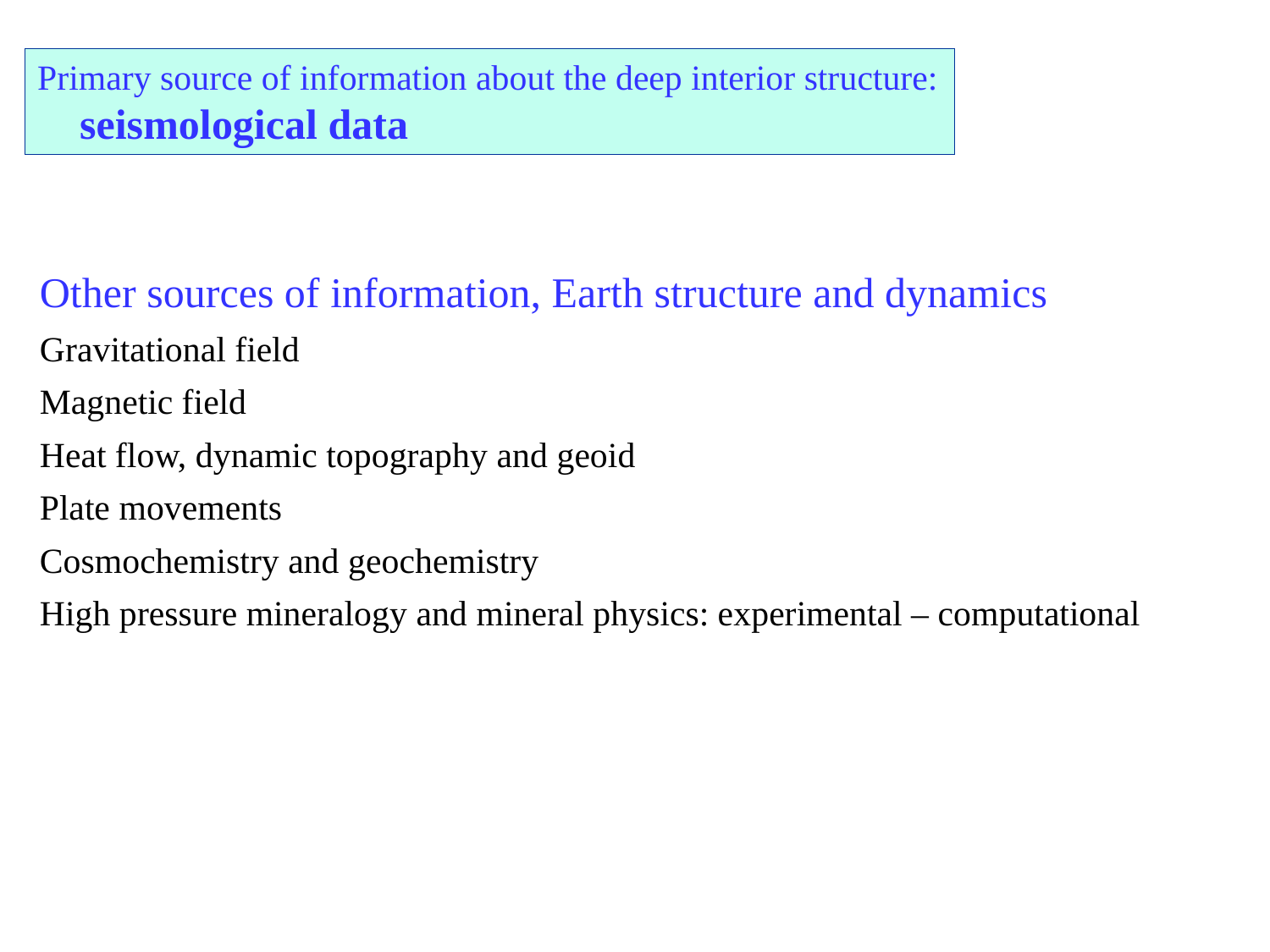

Primary source of information about the deep interior structure:
    seismological data
Other sources of information, Earth structure and dynamics
Gravitational field
Magnetic field
Heat flow, dynamic topography and geoid
Plate movements
Cosmochemistry and geochemistry
High pressure mineralogy and mineral physics: experimental – computational